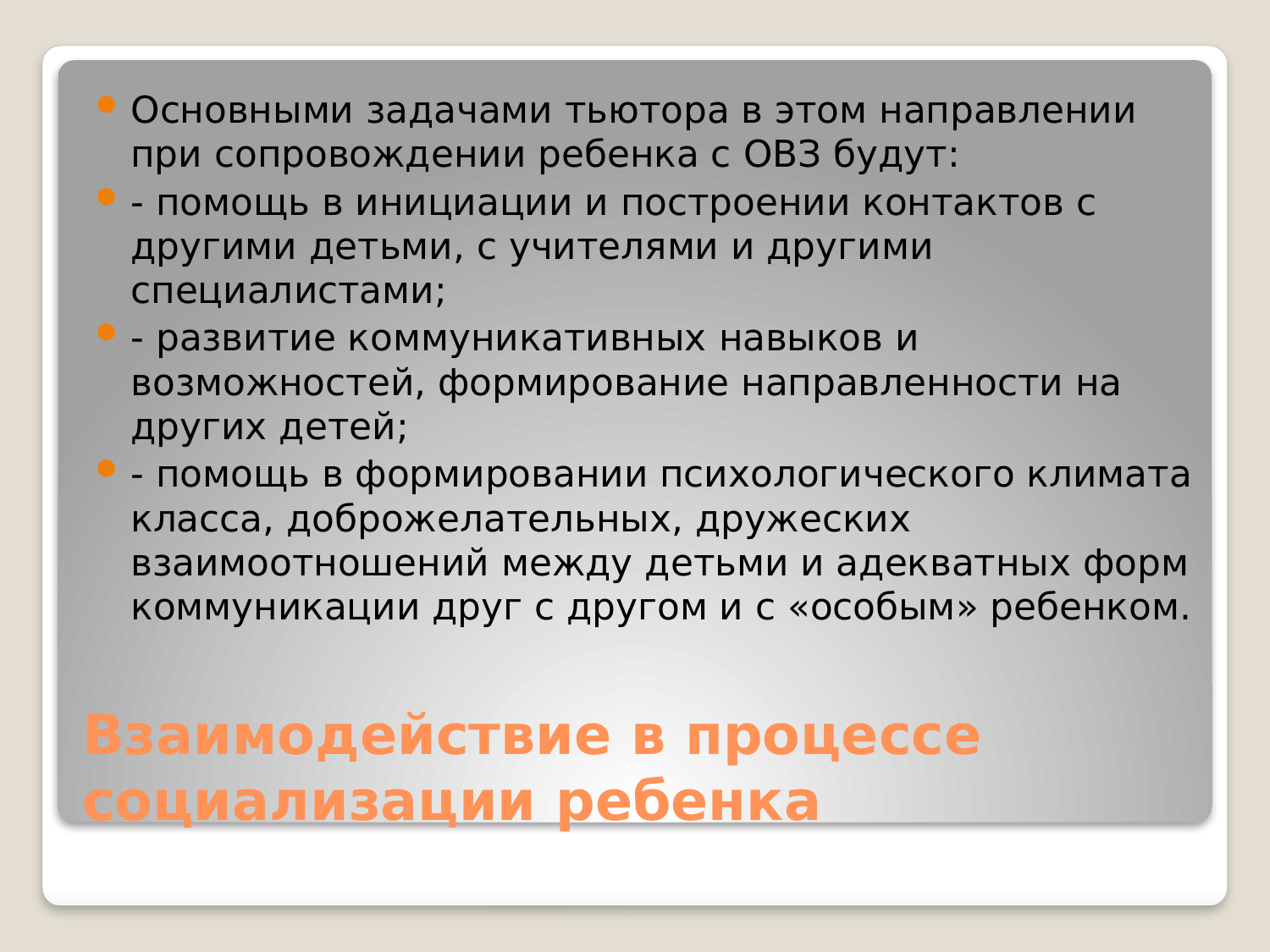

Основными задачами тьютора в этом направлении при сопровождении ребенка с ОВЗ будут:
- помощь в инициации и построении контактов с другими детьми, с учителями и другими специалистами;
- развитие коммуникативных навыков и возможностей, формирование направленности на других детей;
- помощь в формировании психологического климата класса, доброжелательных, дружеских взаимоотношений между детьми и адекватных форм коммуникации друг с другом и с «особым» ребенком.
# Взаимодействие в процессе социализации ребенка